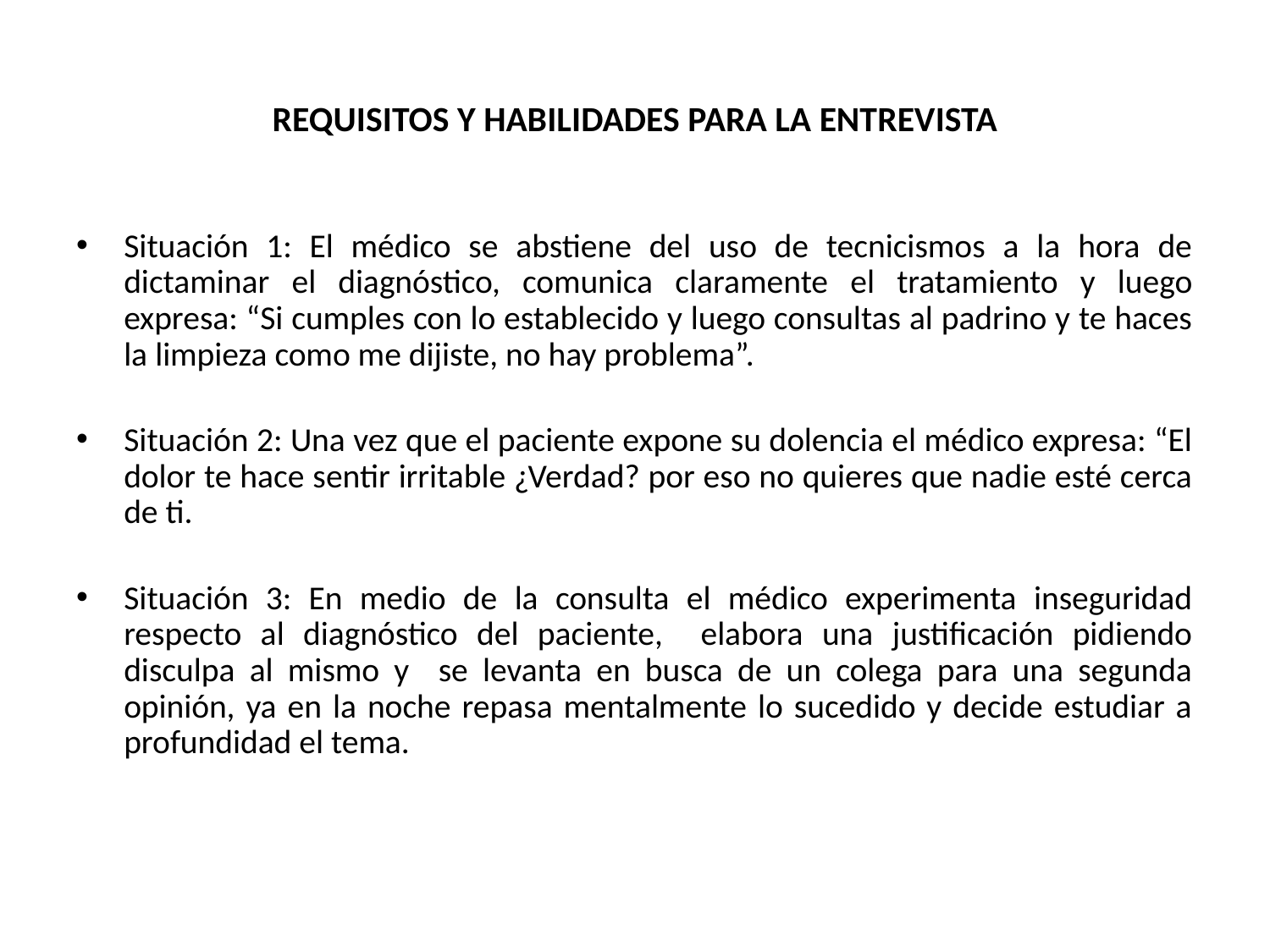

# REQUISITOS Y HABILIDADES PARA LA ENTREVISTA
Situación 1: El médico se abstiene del uso de tecnicismos a la hora de dictaminar el diagnóstico, comunica claramente el tratamiento y luego expresa: “Si cumples con lo establecido y luego consultas al padrino y te haces la limpieza como me dijiste, no hay problema”.

Situación 2: Una vez que el paciente expone su dolencia el médico expresa: “El dolor te hace sentir irritable ¿Verdad? por eso no quieres que nadie esté cerca de ti.

Situación 3: En medio de la consulta el médico experimenta inseguridad respecto al diagnóstico del paciente,  elabora una justificación pidiendo disculpa al mismo y  se levanta en busca de un colega para una segunda opinión, ya en la noche repasa mentalmente lo sucedido y decide estudiar a profundidad el tema.